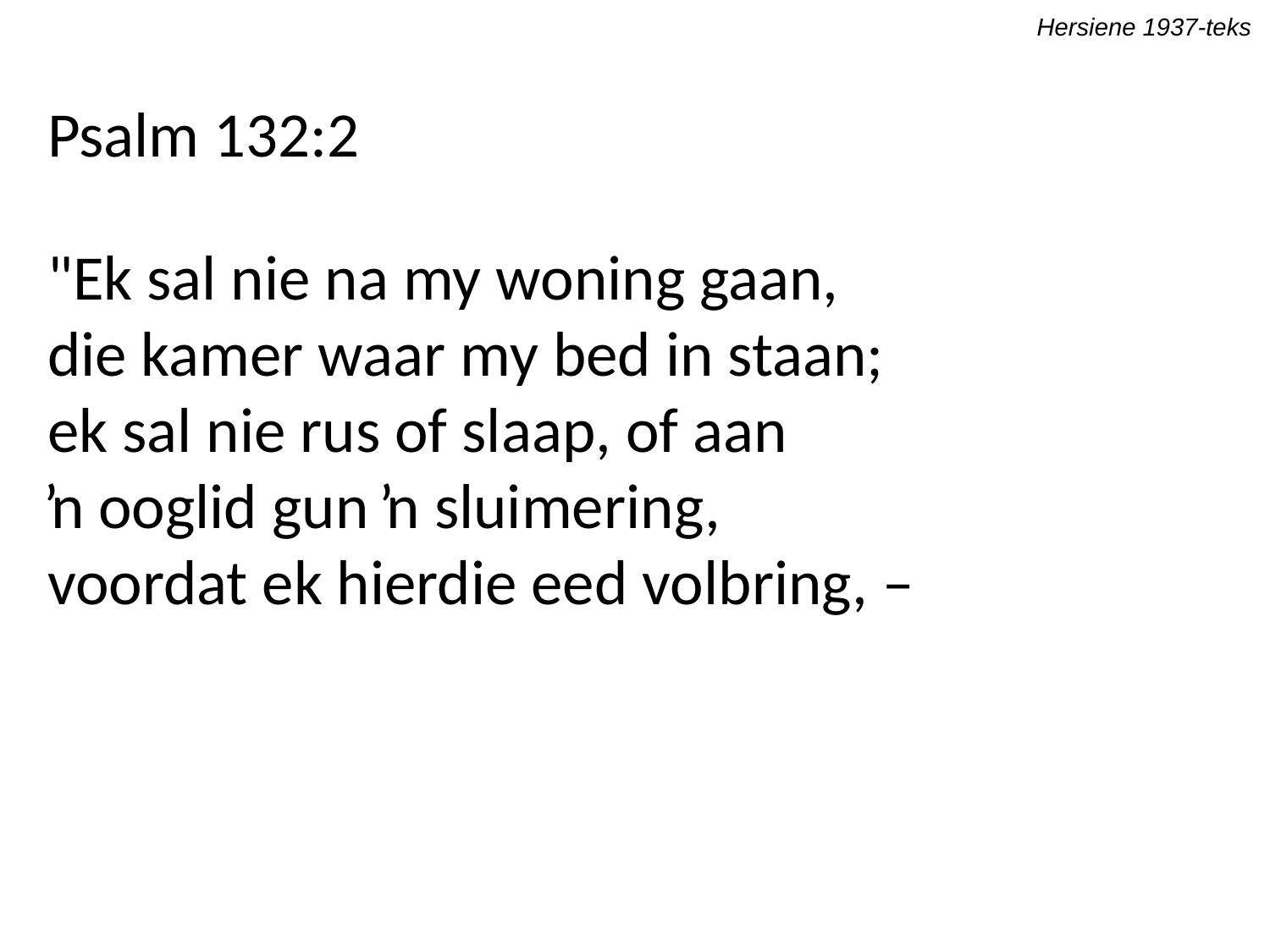

Hersiene 1937-teks
Psalm 132:2

"Ek sal nie na my woning gaan,
die kamer waar my bed in staan;
ek sal nie rus of slaap, of aan
ŉ ooglid gun ŉ sluimering,
voordat ek hierdie eed volbring, –